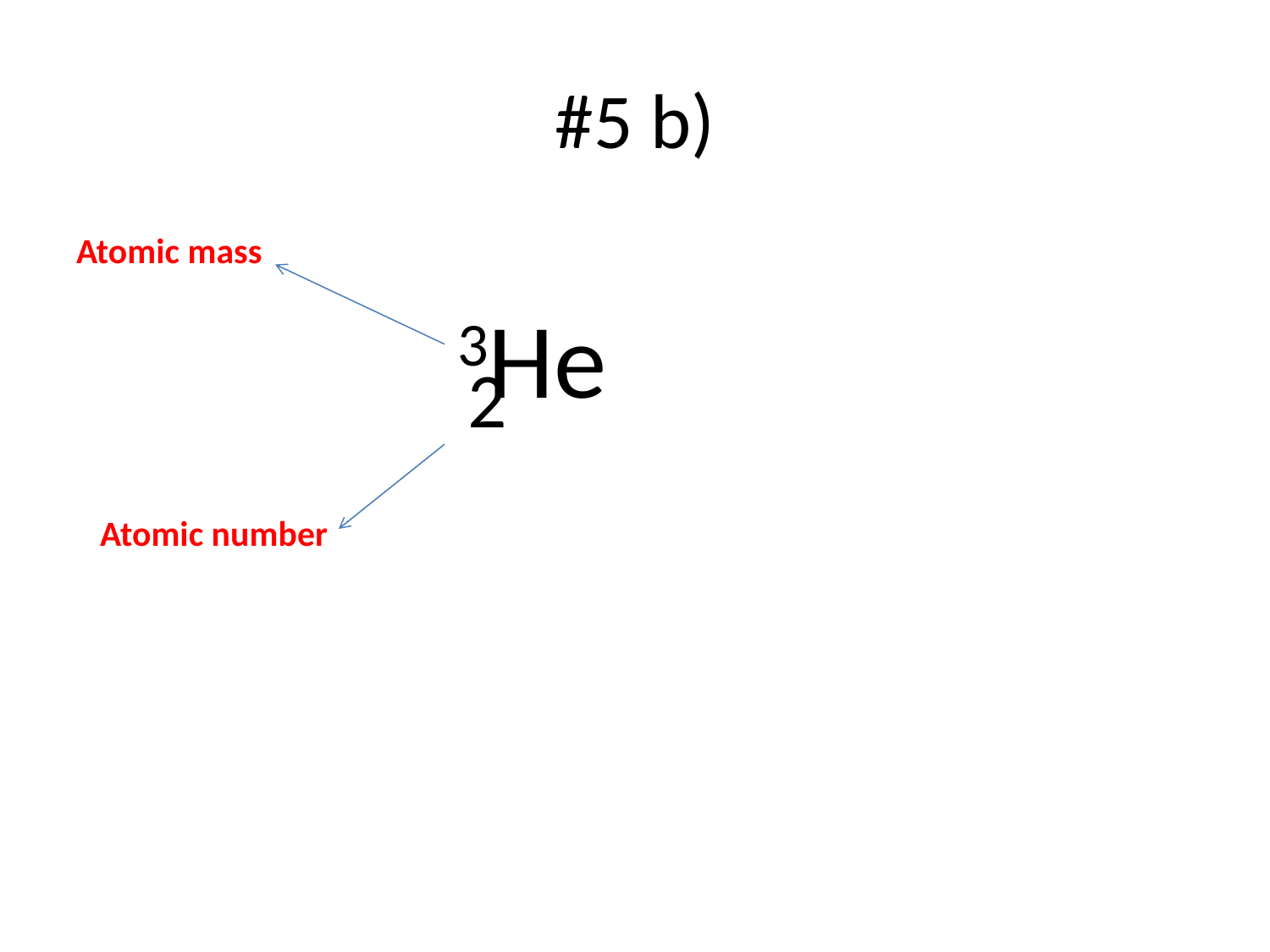

# #5 b)
Atomic mass
			3He
 Atomic number
2